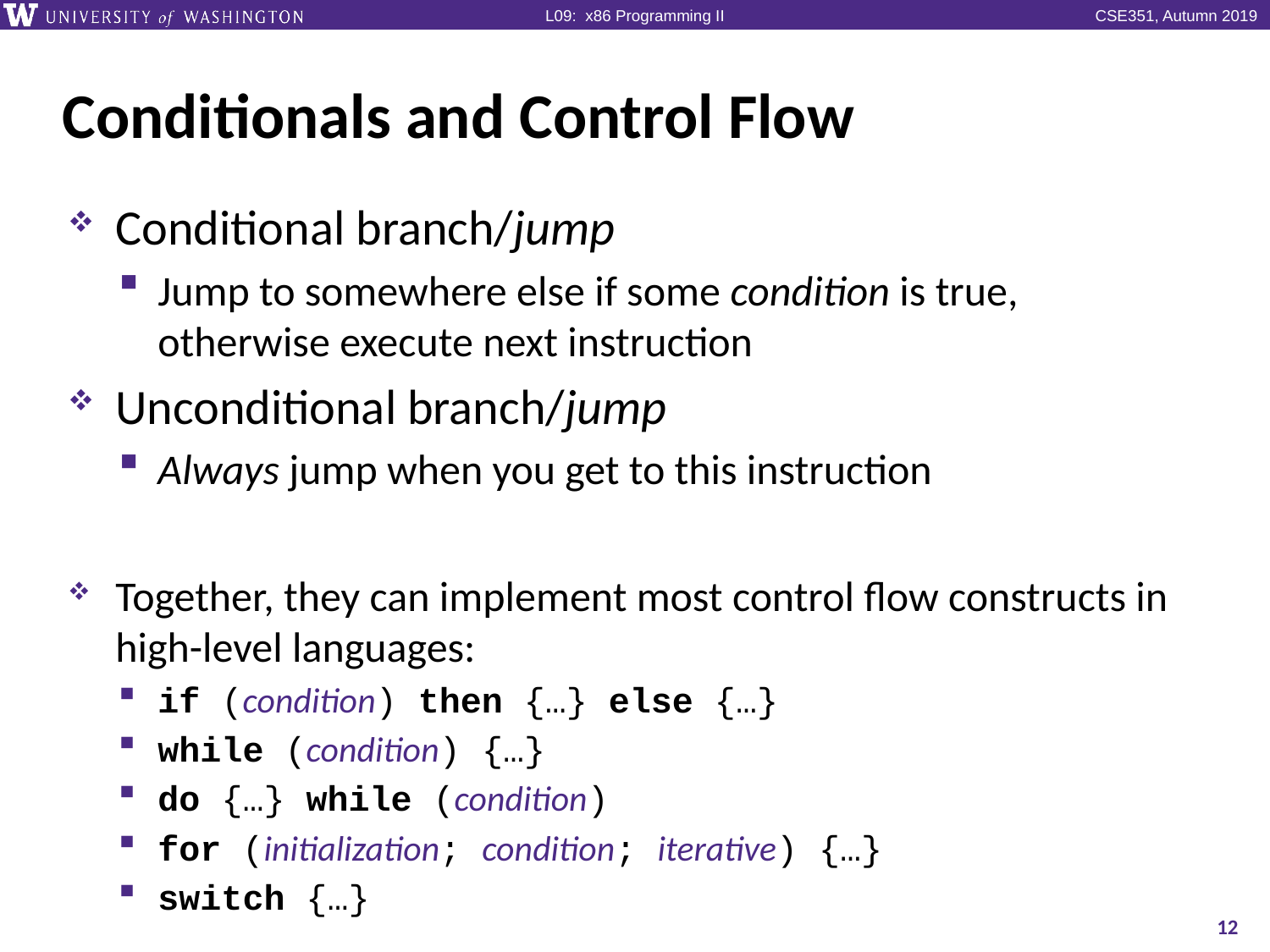

# Conditionals and Control Flow
Conditional branch/jump
Jump to somewhere else if some condition is true,
otherwise execute next instruction
Unconditional branch/jump
Always jump when you get to this instruction

Together, they can implement most control flow constructs in high-level languages:
if (condition) then {…} else {…}
while (condition) {…}
do {…} while (condition)
for (initialization; condition; iterative) {…}
switch {…}
12